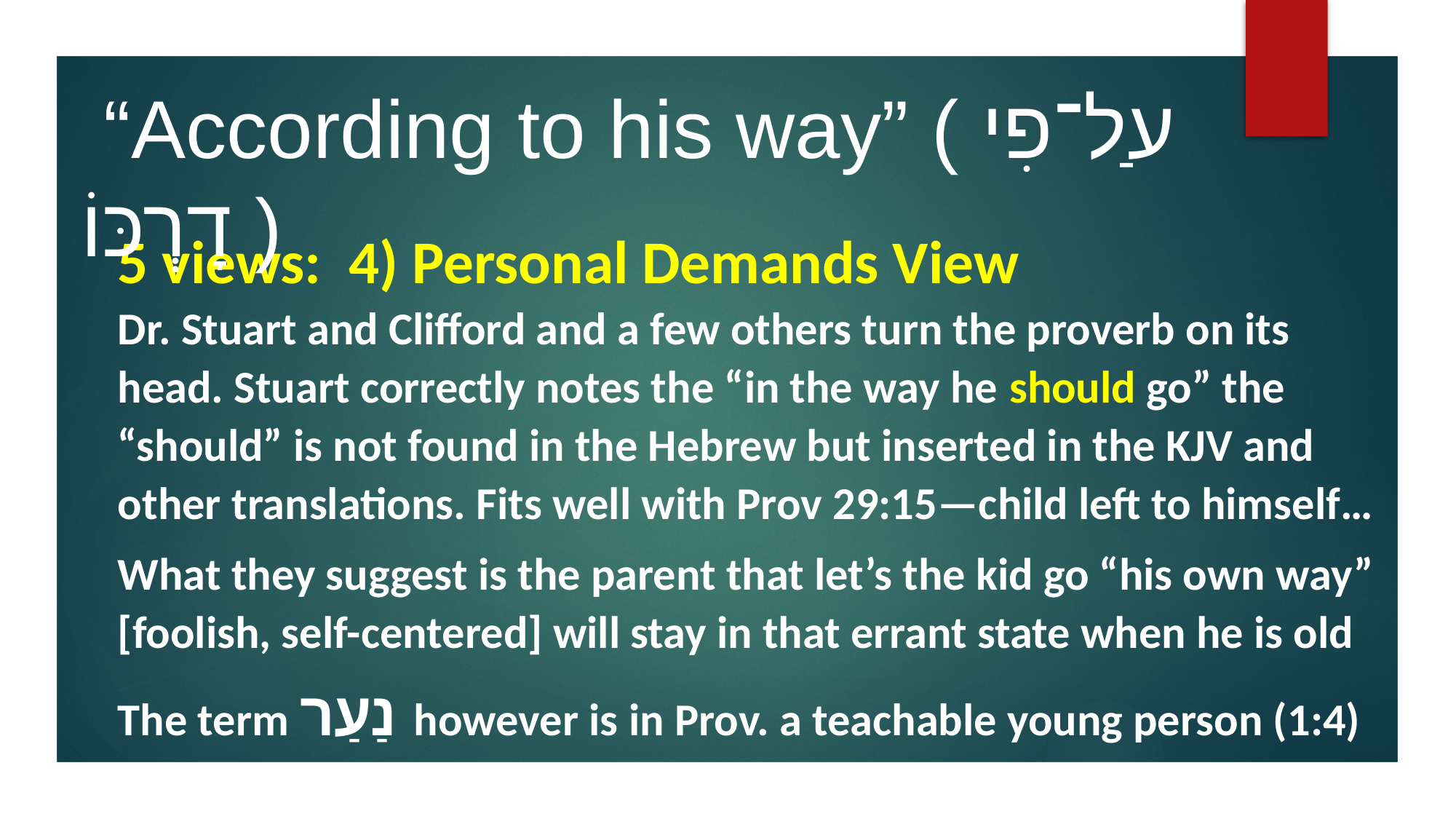

“According to his way” ( עַל־פִי דָרְכּוֹ )
5 views:  4) Personal Demands View
Dr. Stuart and Clifford and a few others turn the proverb on its head. Stuart correctly notes the “in the way he should go” the
“should” is not found in the Hebrew but inserted in the KJV and other translations. Fits well with Prov 29:15—child left to himself…
What they suggest is the parent that let’s the kid go “his own way” [foolish, self-centered] will stay in that errant state when he is old
The term נַעַר however is in Prov. a teachable young person (1:4)